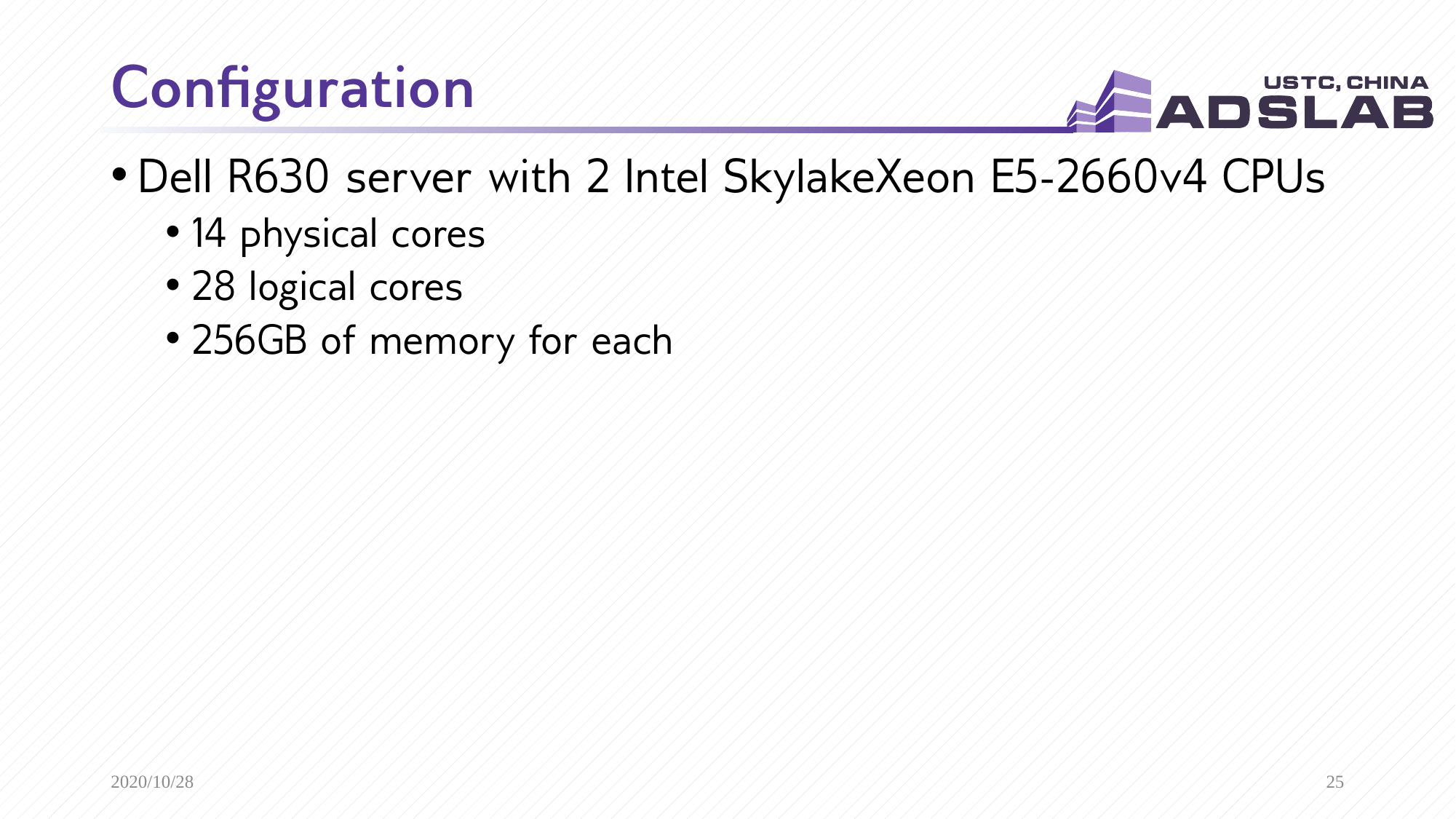

# Configuration
Dell R630 server with 2 Intel SkylakeXeon E5-2660v4 CPUs
14 physical cores
28 logical cores
256GB of memory for each
2020/10/28